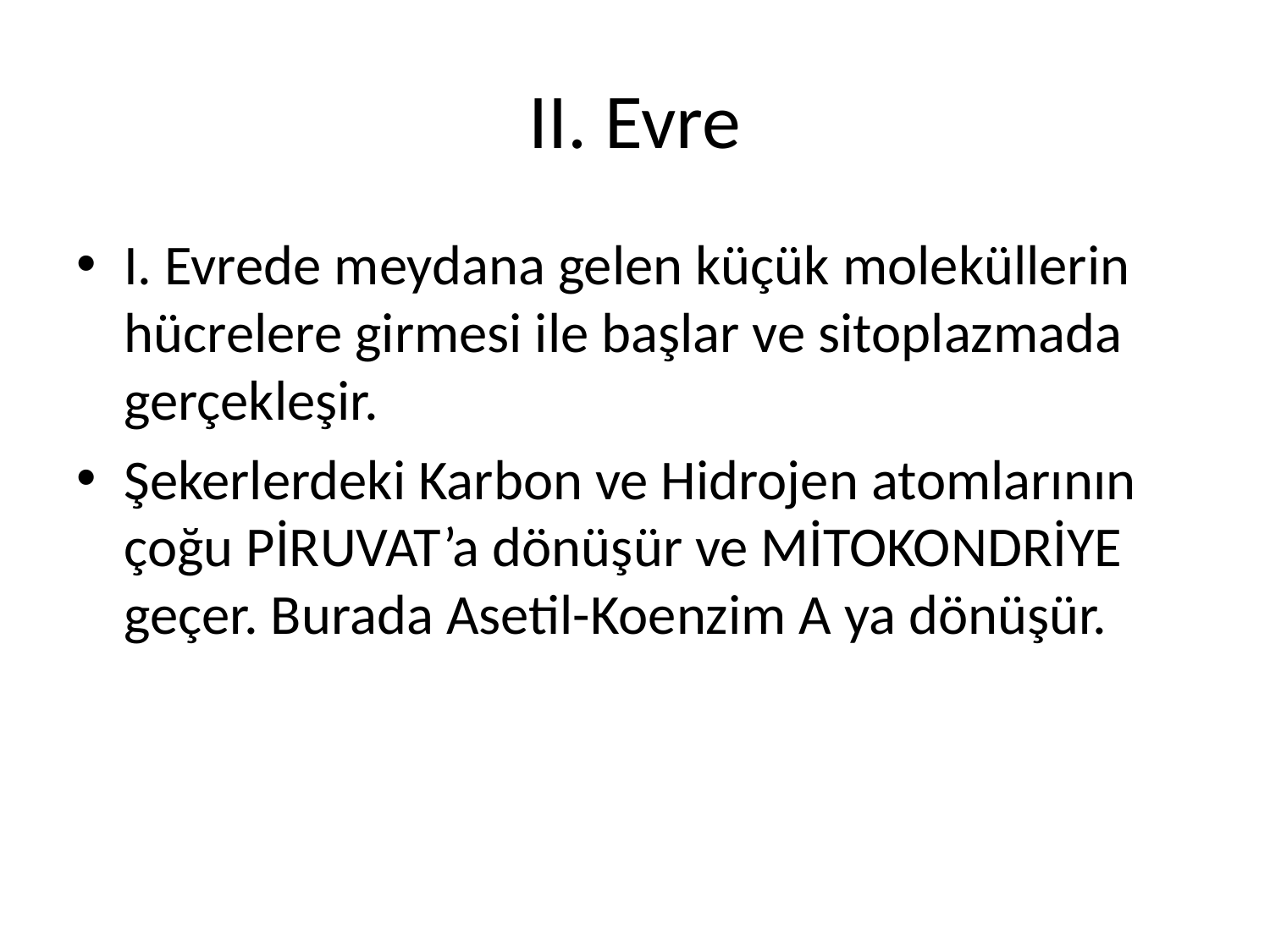

# II. Evre
I. Evrede meydana gelen küçük moleküllerin hücrelere girmesi ile başlar ve sitoplazmada gerçekleşir.
Şekerlerdeki Karbon ve Hidrojen atomlarının çoğu PİRUVAT’a dönüşür ve MİTOKONDRİYE geçer. Burada Asetil-Koenzim A ya dönüşür.